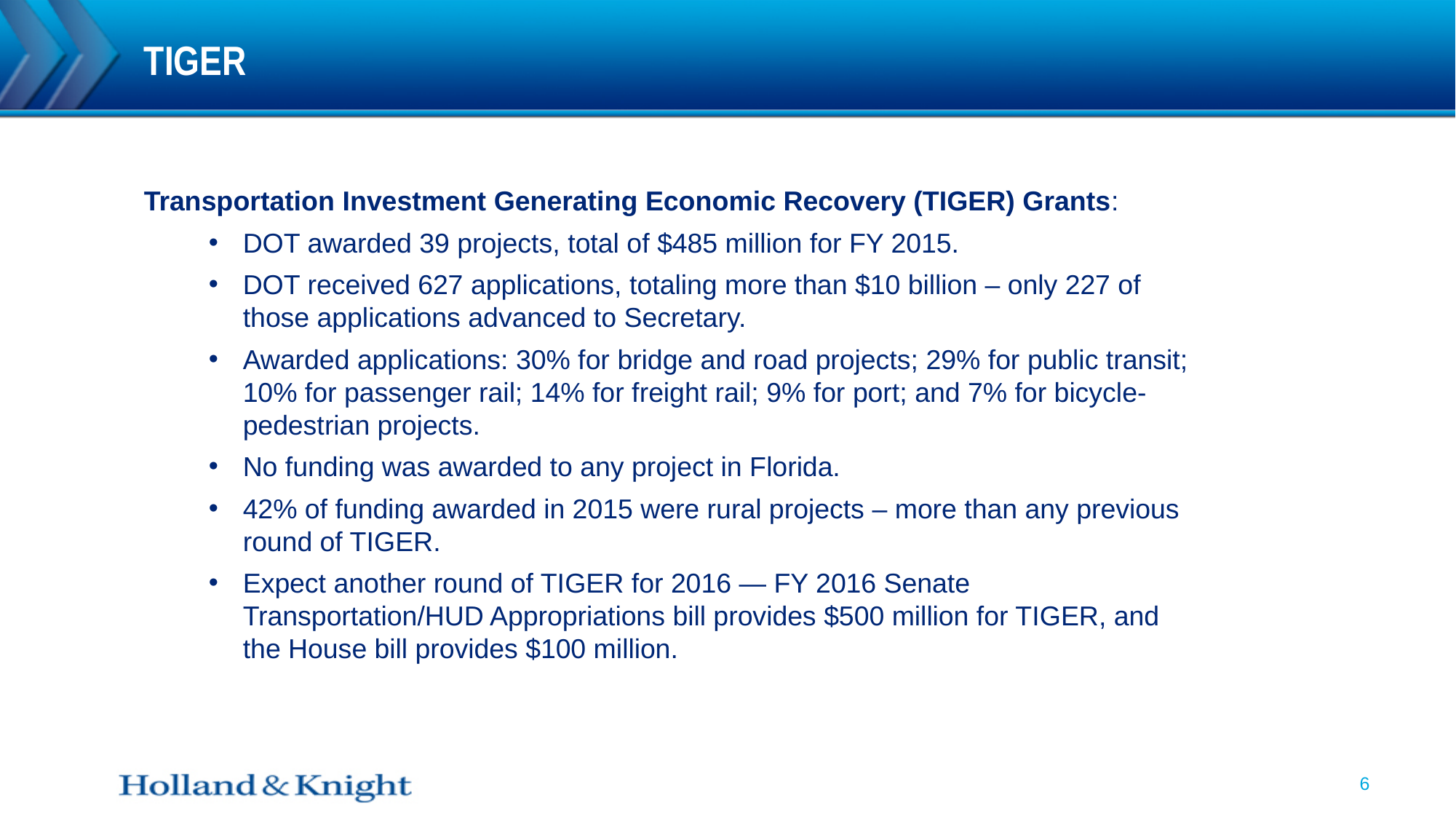

# TIGER

Transportation Investment Generating Economic Recovery (TIGER) Grants:
DOT awarded 39 projects, total of $485 million for FY 2015.
DOT received 627 applications, totaling more than $10 billion – only 227 of those applications advanced to Secretary.
Awarded applications: 30% for bridge and road projects; 29% for public transit; 10% for passenger rail; 14% for freight rail; 9% for port; and 7% for bicycle-pedestrian projects.
No funding was awarded to any project in Florida.
42% of funding awarded in 2015 were rural projects – more than any previous round of TIGER.
Expect another round of TIGER for 2016 — FY 2016 Senate Transportation/HUD Appropriations bill provides $500 million for TIGER, and the House bill provides $100 million.

6